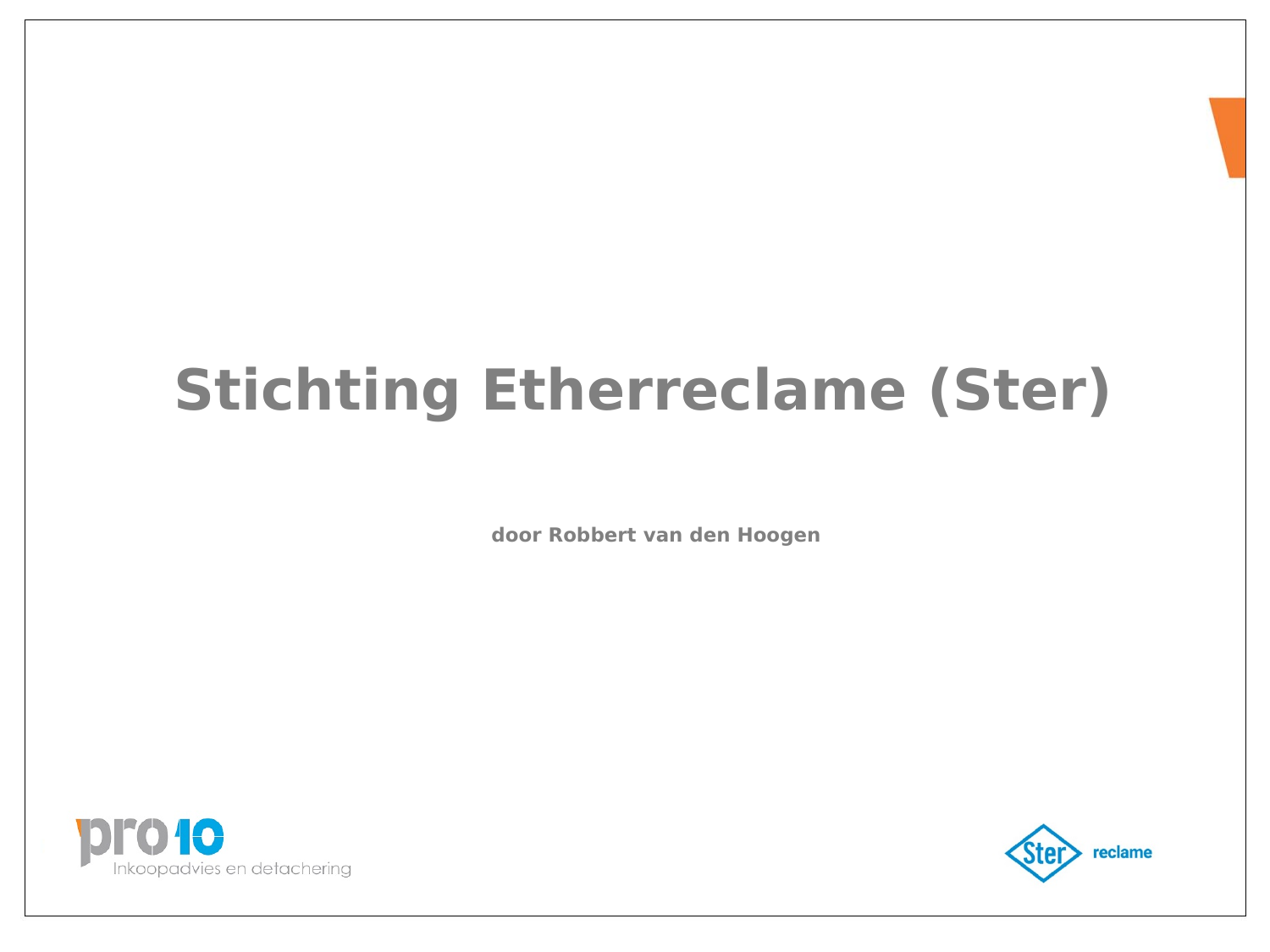

Stichting Etherreclame (Ster)
door Robbert van den Hoogen